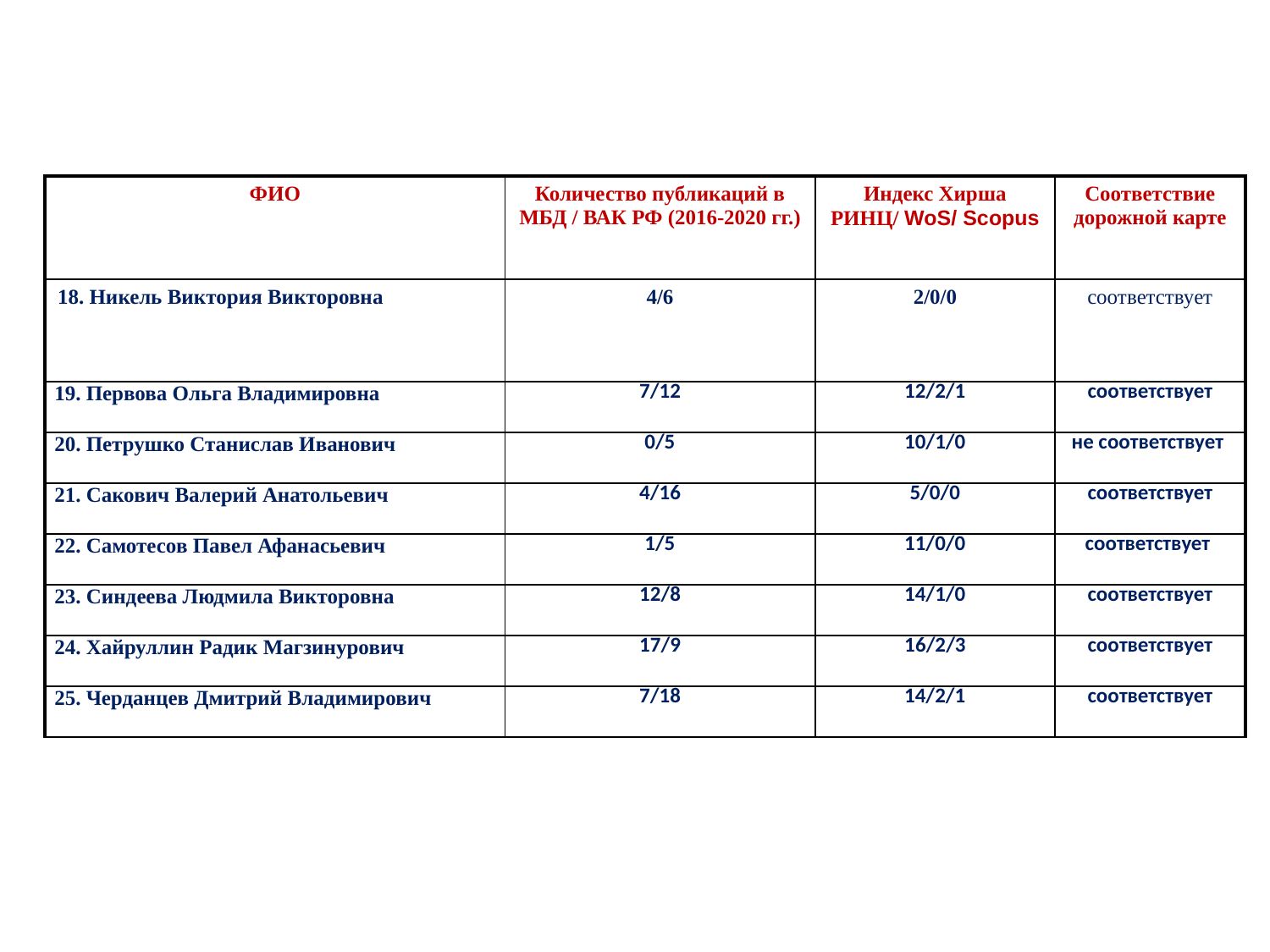

| ФИО | Количество публикаций в МБД / ВАК РФ (2016-2020 гг.) | Индекс Хирша РИНЦ/ WoS/ Scopus | Соответствие дорожной карте |
| --- | --- | --- | --- |
| 18. Никель Виктория Викторовна | 4/6 | 2/0/0 | соответствует |
| 19. Первова Ольга Владимировна | 7/12 | 12/2/1 | соответствует |
| 20. Петрушко Станислав Иванович | 0/5 | 10/1/0 | не соответствует |
| 21. Сакович Валерий Анатольевич | 4/16 | 5/0/0 | соответствует |
| 22. Самотесов Павел Афанасьевич | 1/5 | 11/0/0 | соответствует |
| 23. Синдеева Людмила Викторовна | 12/8 | 14/1/0 | соответствует |
| 24. Хайруллин Радик Магзинурович | 17/9 | 16/2/3 | соответствует |
| 25. Черданцев Дмитрий Владимирович | 7/18 | 14/2/1 | соответствует |